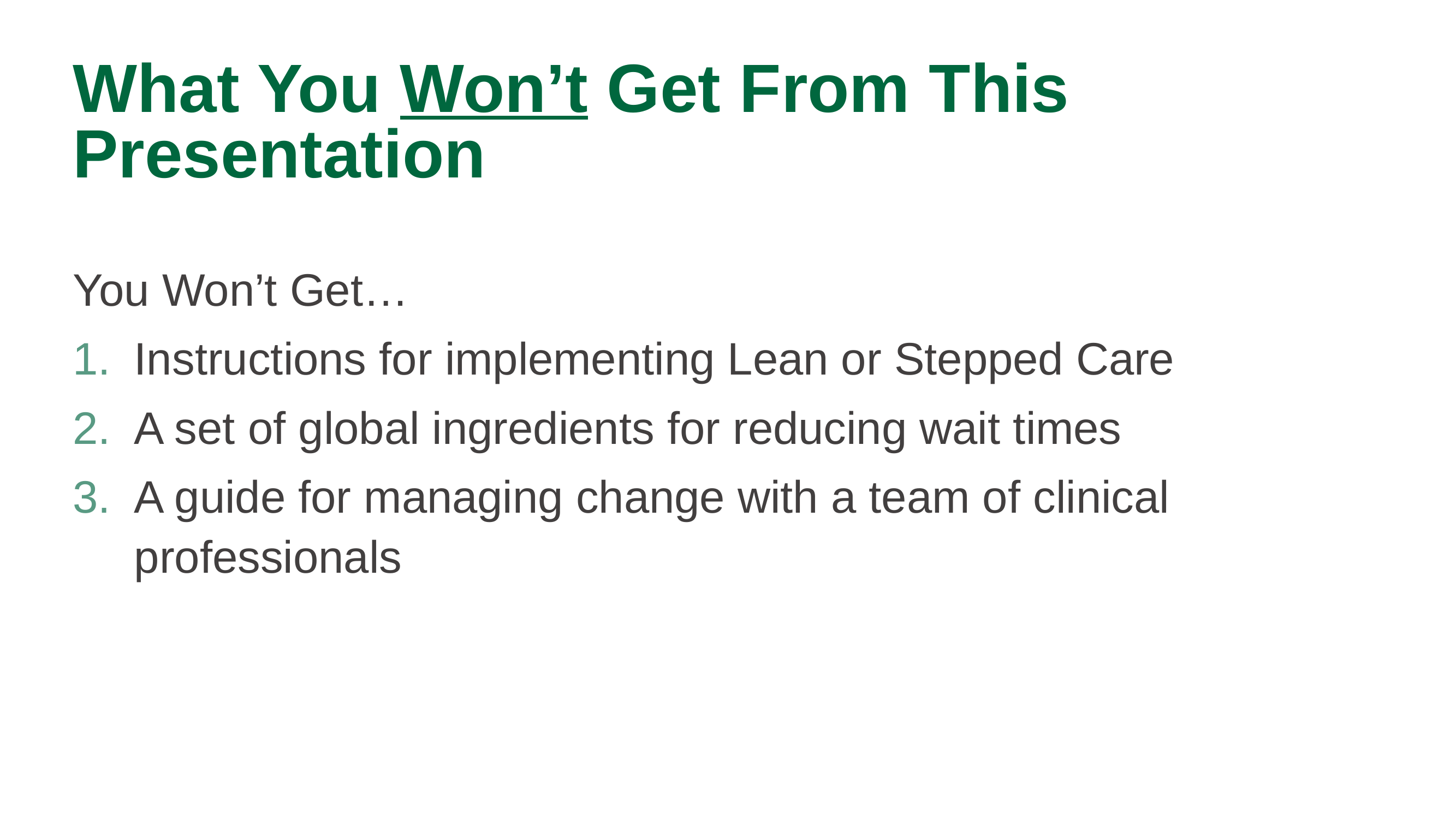

# What You Won’t Get From This Presentation

You Won’t Get…
Instructions for implementing Lean or Stepped Care
A set of global ingredients for reducing wait times
A guide for managing change with a team of clinical professionals